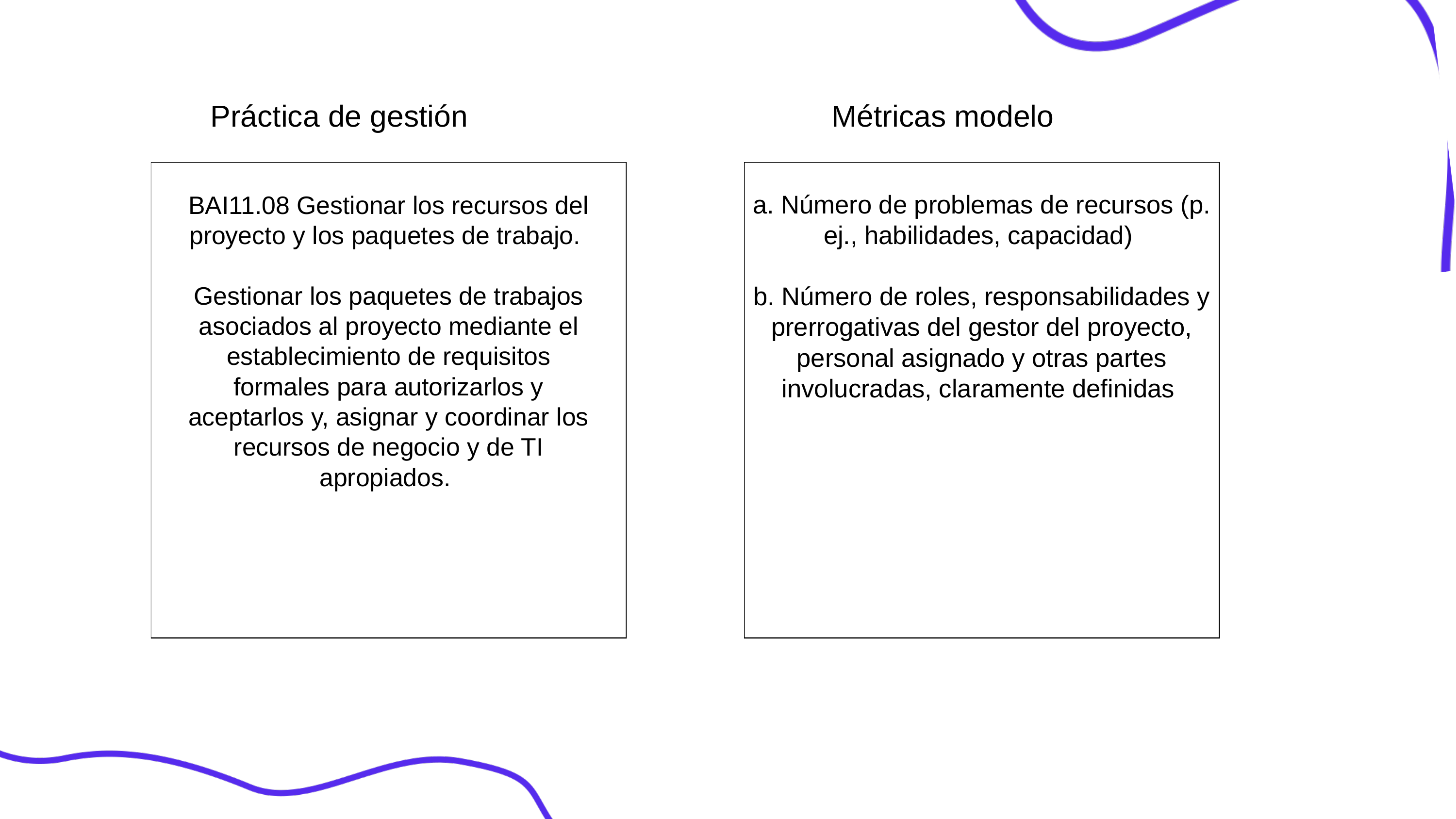

Práctica de gestión
Métricas modelo

a. Número de problemas de recursos (p. ej., habilidades, capacidad)

b. Número de roles, responsabilidades y prerrogativas del gestor del proyecto, personal asignado y otras partes involucradas, claramente definidas

BAI11.08 Gestionar los recursos del proyecto y los paquetes de trabajo.

Gestionar los paquetes de trabajos asociados al proyecto mediante el establecimiento de requisitos formales para autorizarlos y aceptarlos y, asignar y coordinar los recursos de negocio y de TI apropiados.